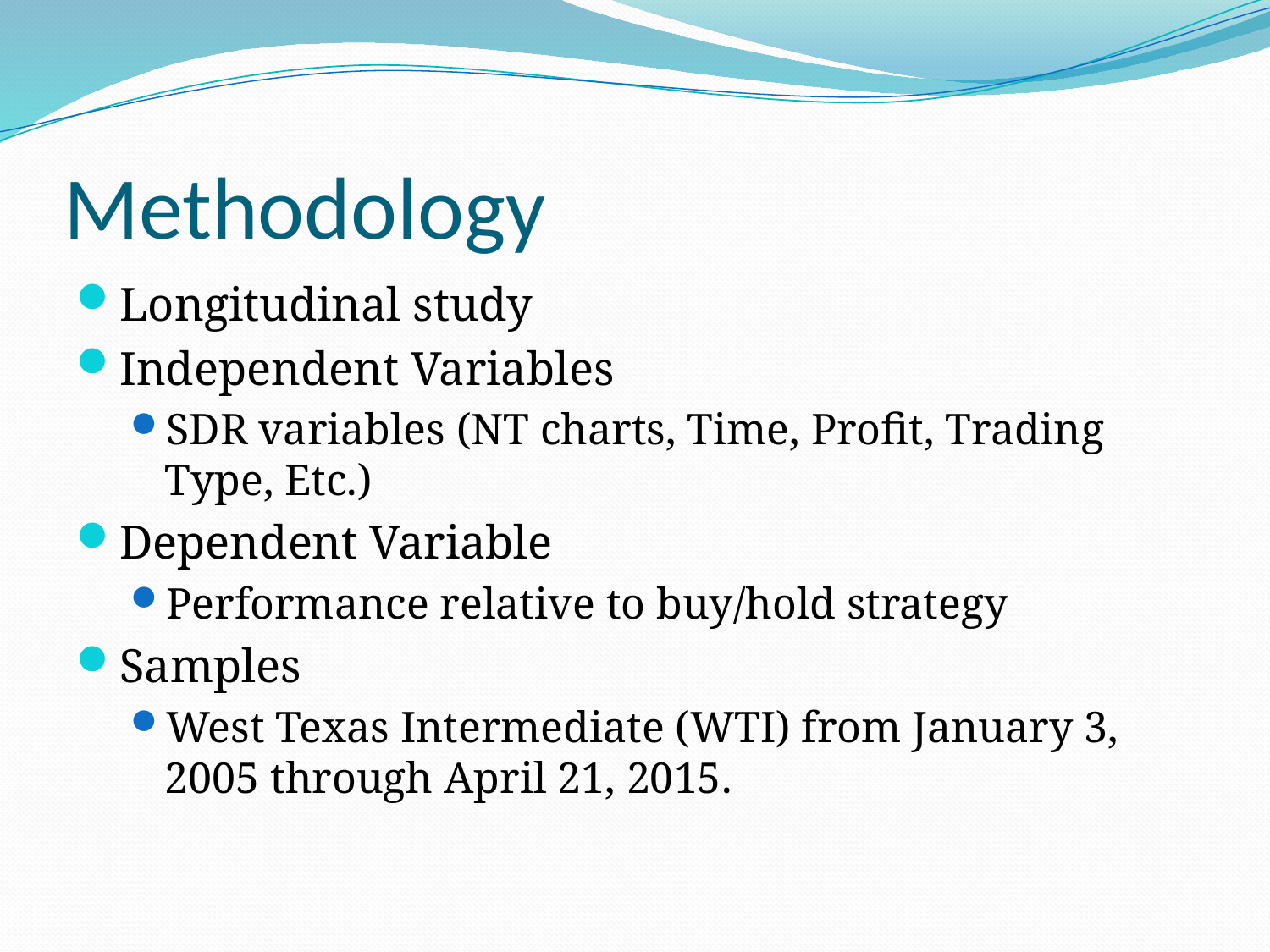

# Methodology
Longitudinal study
Independent Variables
SDR variables (NT charts, Time, Profit, Trading Type, Etc.)
Dependent Variable
Performance relative to buy/hold strategy
Samples
West Texas Intermediate (WTI) from January 3, 2005 through April 21, 2015.